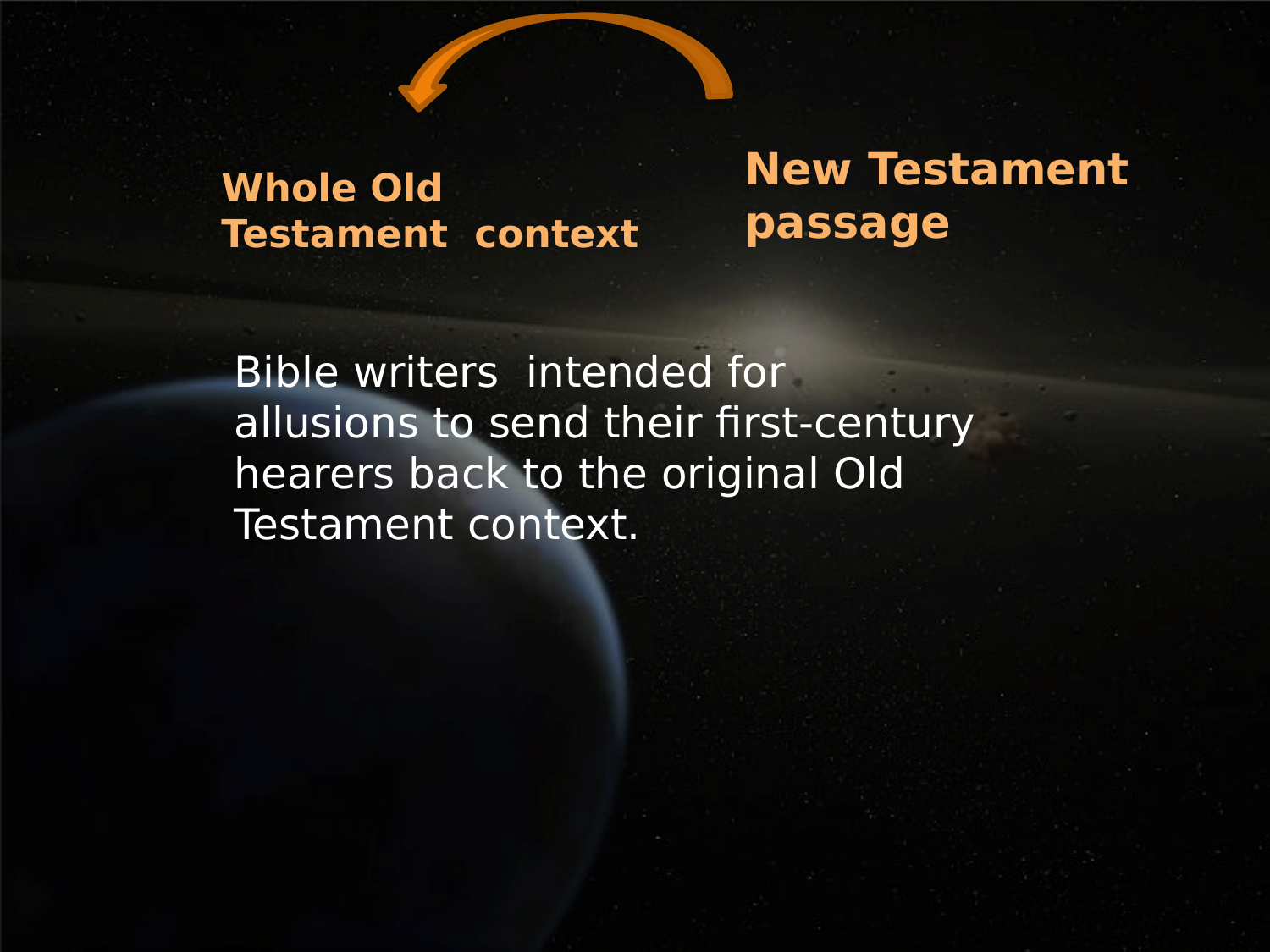

New Testament passage
Whole Old Testament  context

Bible writers  intended for  allusions to send their first-century hearers back to the original Old Testament context.
#